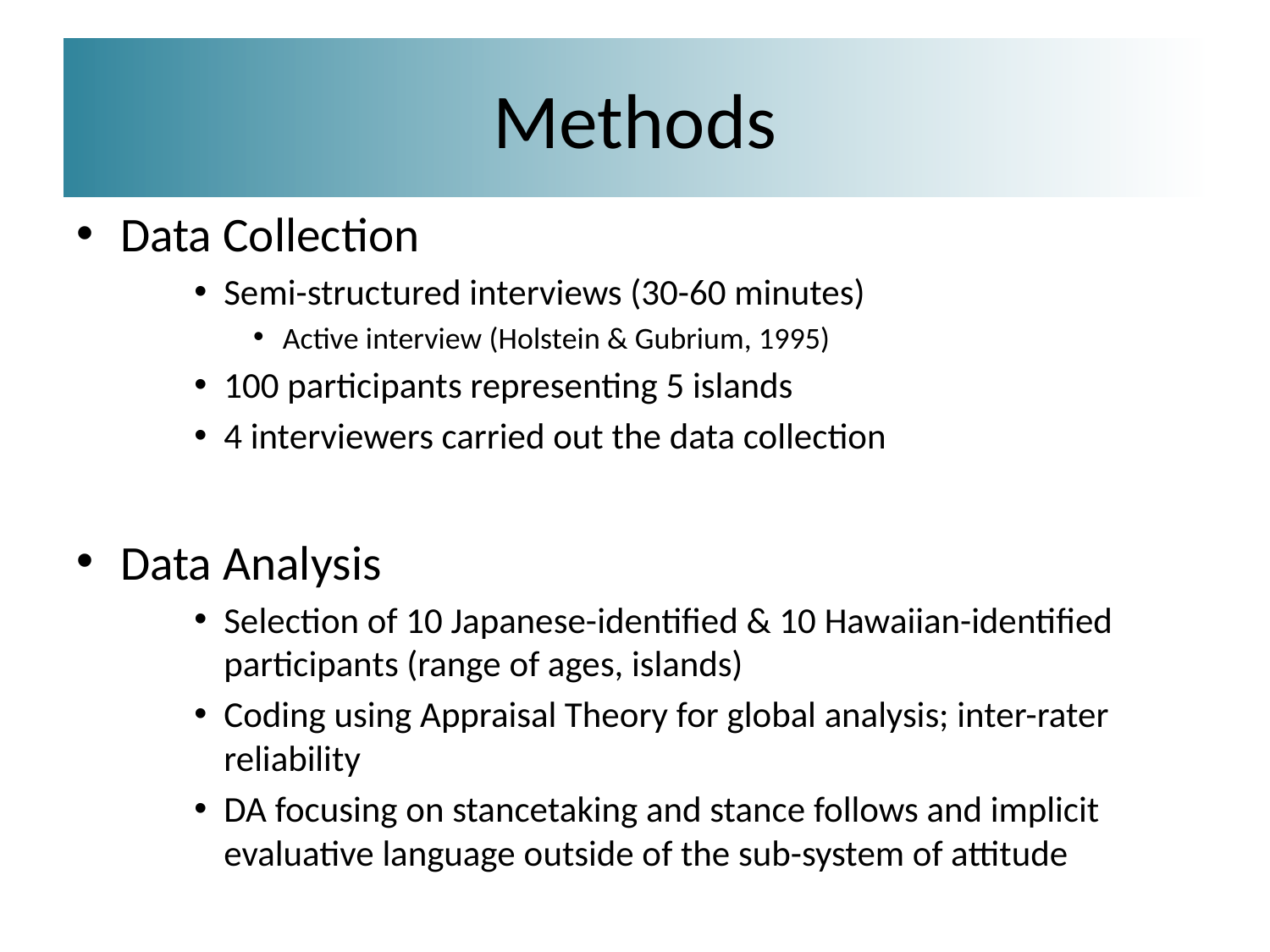

# Methods
Data Collection
Semi-structured interviews (30-60 minutes)
Active interview (Holstein & Gubrium, 1995)
100 participants representing 5 islands
4 interviewers carried out the data collection

Data Analysis
Selection of 10 Japanese-identified & 10 Hawaiian-identified participants (range of ages, islands)
Coding using Appraisal Theory for global analysis; inter-rater reliability
DA focusing on stancetaking and stance follows and implicit evaluative language outside of the sub-system of attitude